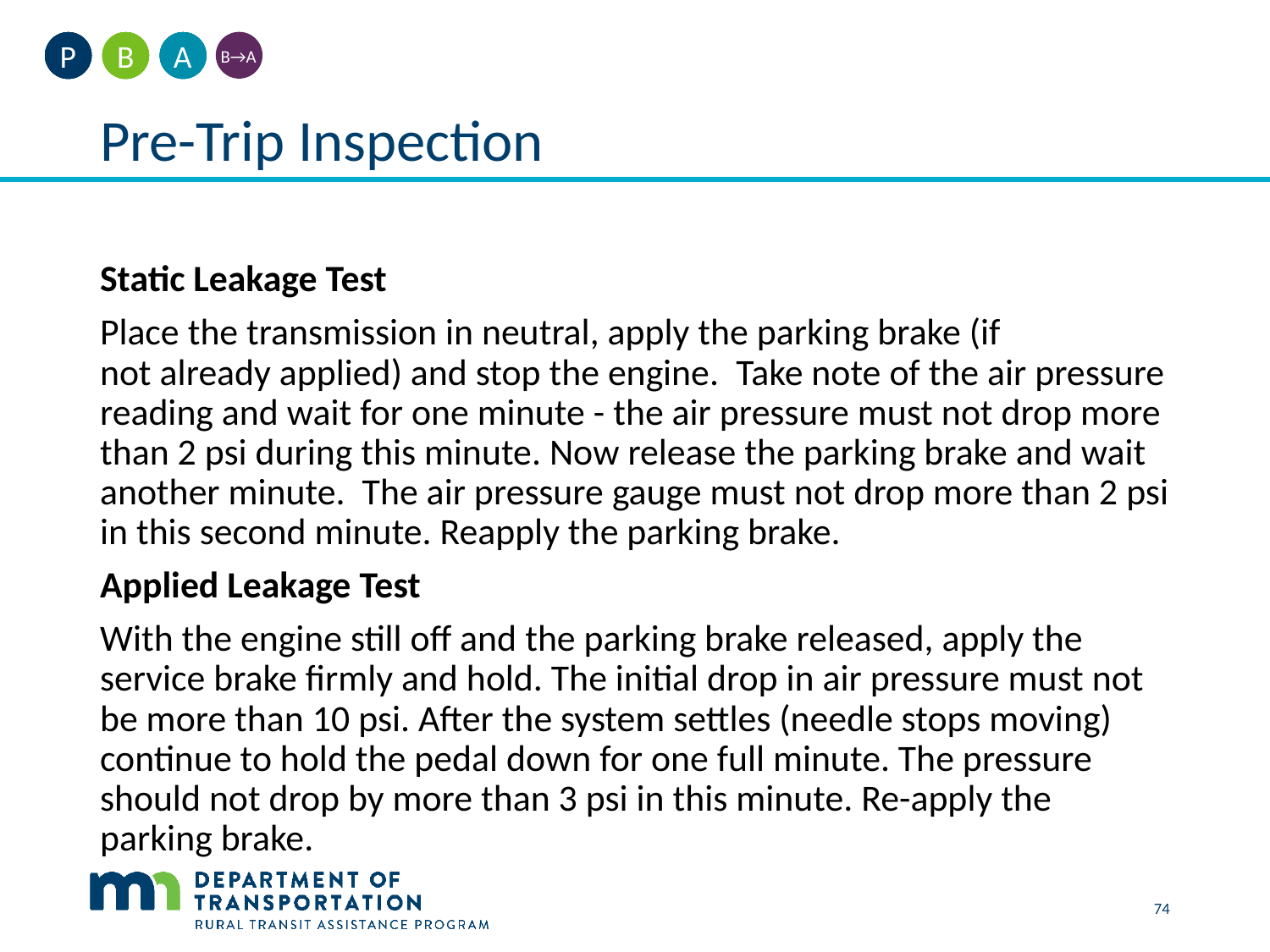

A
B
P

B→A
# Pre-Trip Inspection
Static Leakage Test
Place the transmission in neutral, apply the parking brake (if not already applied) and stop the engine.  Take note of the air pressure reading and wait for one minute - the air pressure must not drop more than 2 psi during this minute. Now release the parking brake and wait another minute.  The air pressure gauge must not drop more than 2 psi in this second minute. Reapply the parking brake.
Applied Leakage Test
With the engine still off and the parking brake released, apply the service brake firmly and hold. The initial drop in air pressure must not be more than 10 psi. After the system settles (needle stops moving) continue to hold the pedal down for one full minute. The pressure should not drop by more than 3 psi in this minute. Re-apply the parking brake.
74